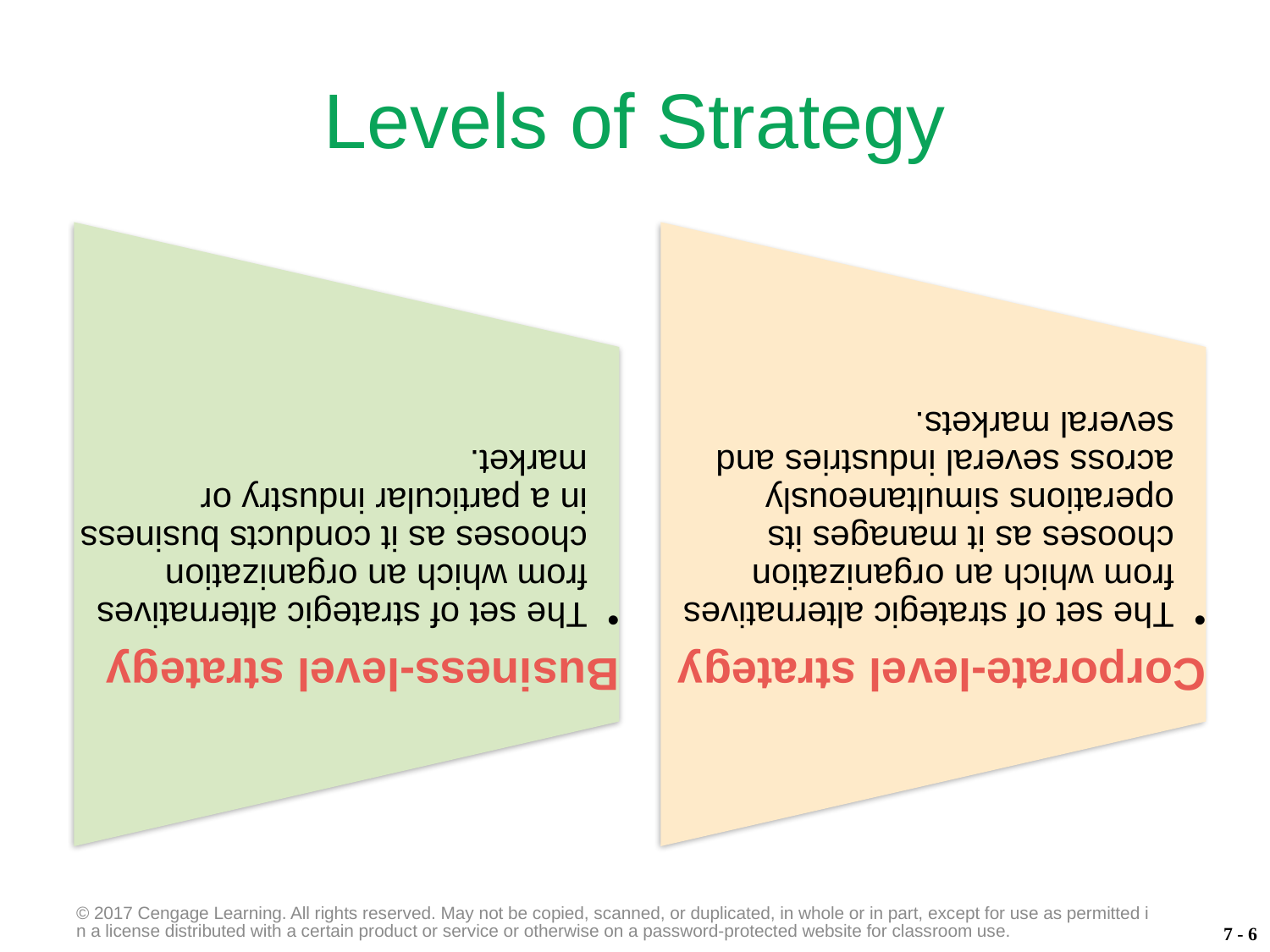

# Levels of Strategy
Business-level strategy
The set of strategic alternatives from which an organization chooses as it conducts business in a particular industry or market.
Corporate-level strategy
The set of strategic alternatives from which an organization chooses as it manages its operations simultaneously across several industries and several markets.
© 2017 Cengage Learning. All rights reserved. May not be copied, scanned, or duplicated, in whole or in part, except for use as permitted in a license distributed with a certain product or service or otherwise on a password-protected website for classroom use.